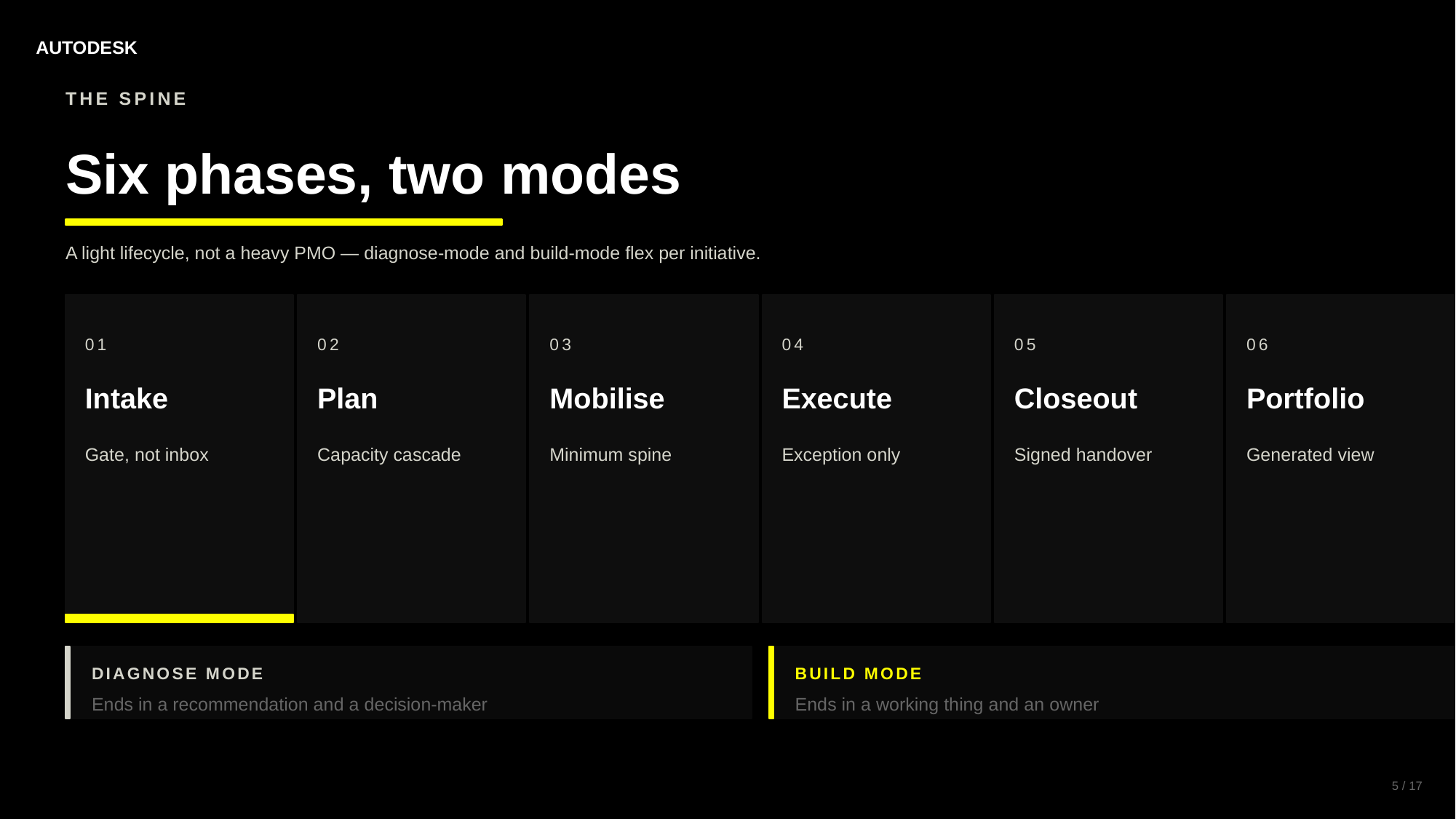

AUTODESK
THE SPINE
Six phases, two modes

A light lifecycle, not a heavy PMO — diagnose-mode and build-mode flex per initiative.

01
02
03
04
05
06
Intake
Plan
Mobilise
Execute
Closeout
Portfolio
Gate, not inbox
Capacity cascade
Minimum spine
Exception only
Signed handover
Generated view

DIAGNOSE MODE
BUILD MODE
Ends in a recommendation and a decision-maker
Ends in a working thing and an owner
5 / 17